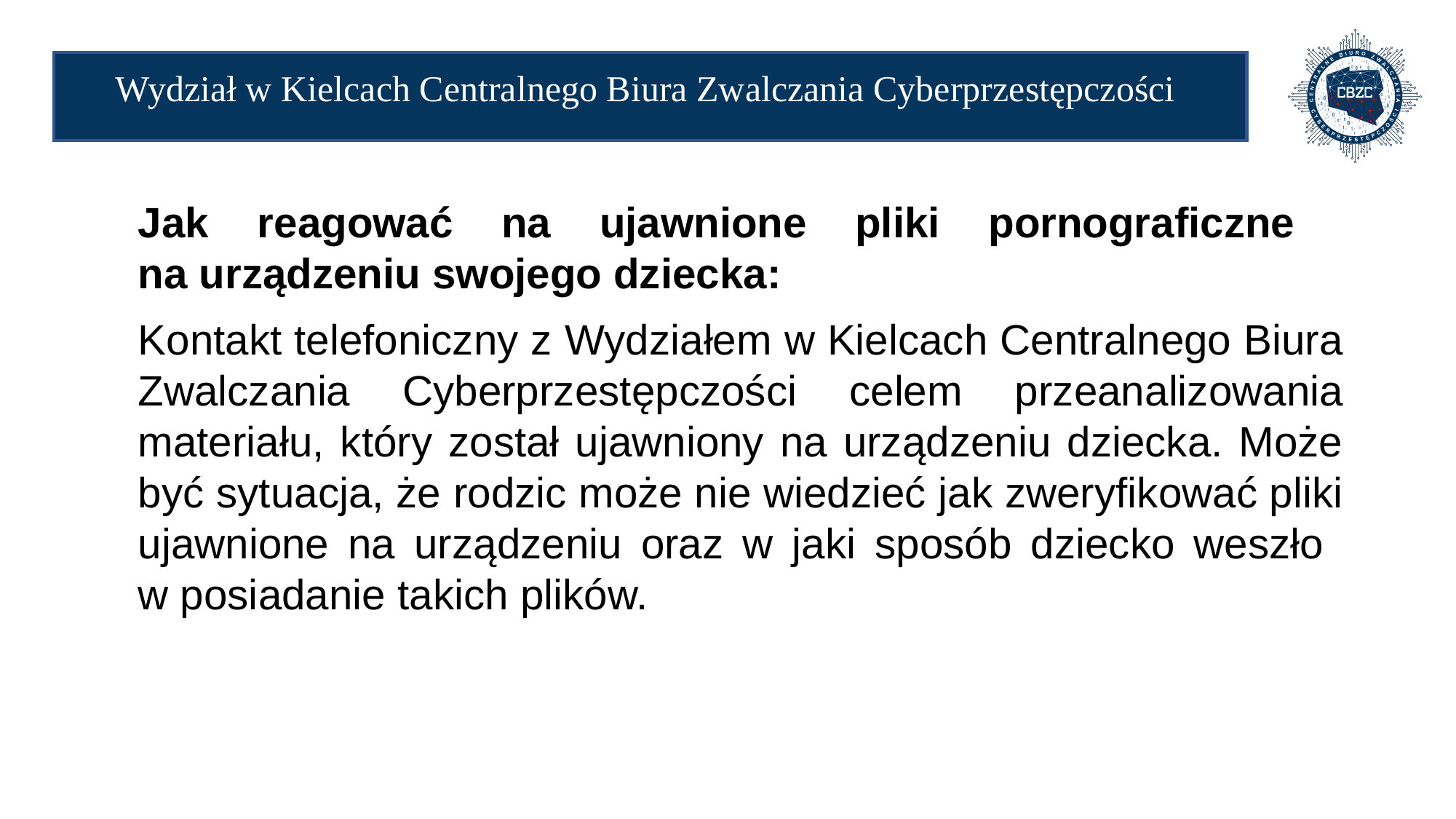

# Wydział w Kielcach Centralnego Biura Zwalczania Cyberprzestępczości
Jak reagować na ujawnione pliki pornograficzne
na urządzeniu swojego dziecka:
Kontakt telefoniczny z Wydziałem w Kielcach Centralnego Biura Zwalczania Cyberprzestępczości celem przeanalizowania materiału, który został ujawniony na urządzeniu dziecka. Może być sytuacja, że rodzic może nie wiedzieć jak zweryfikować pliki ujawnione na urządzeniu oraz w jaki sposób dziecko weszło
w posiadanie takich plików.